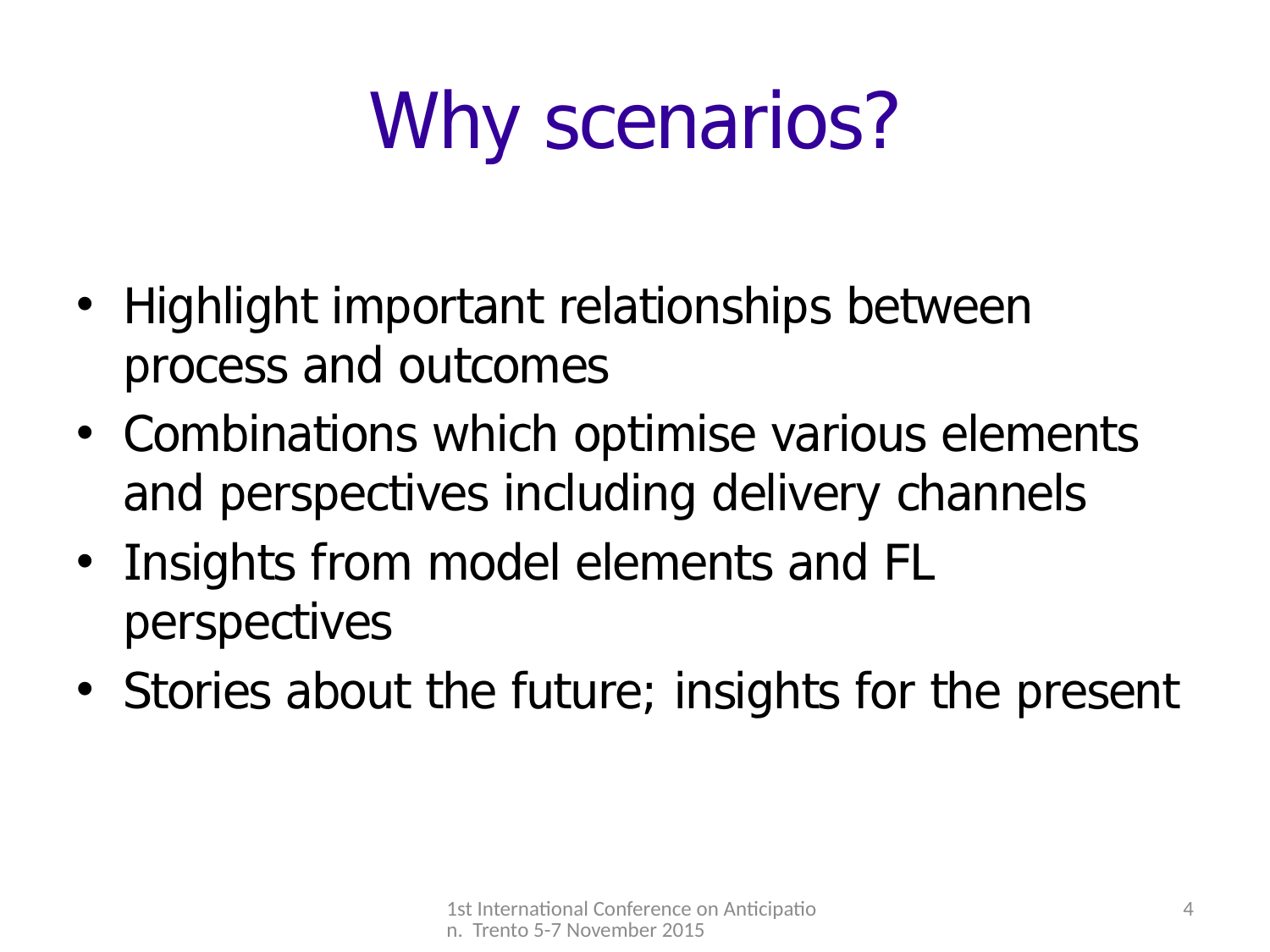

# Why scenarios?
Highlight important relationships between process and outcomes
Combinations which optimise various elements and perspectives including delivery channels
Insights from model elements and FL perspectives
Stories about the future; insights for the present
1st International Conference on Anticipation.  Trento 5-7 November 2015
4